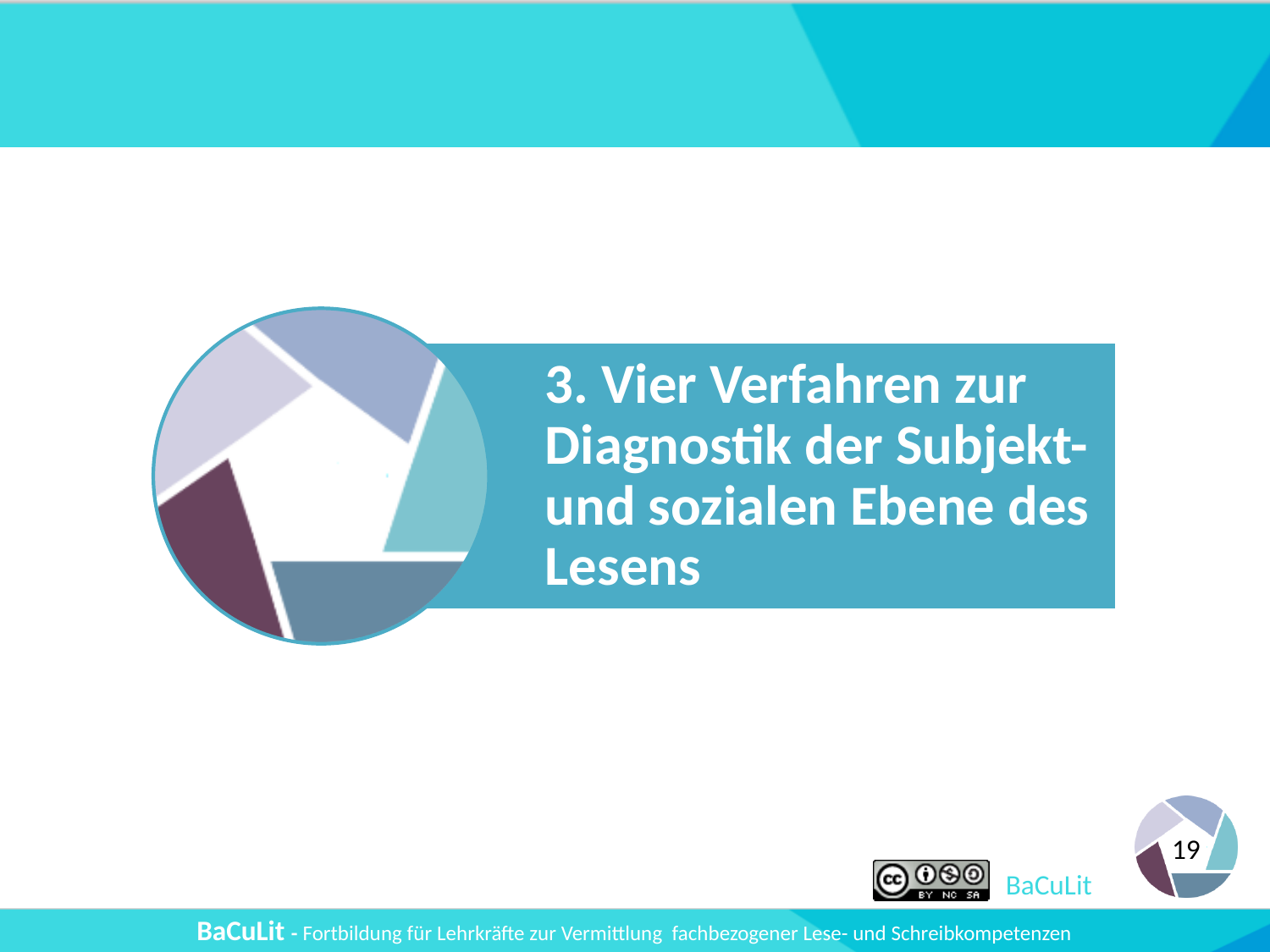

#

3. Vier Verfahren zur Diagnostik der Subjekt- und sozialen Ebene des Lesens